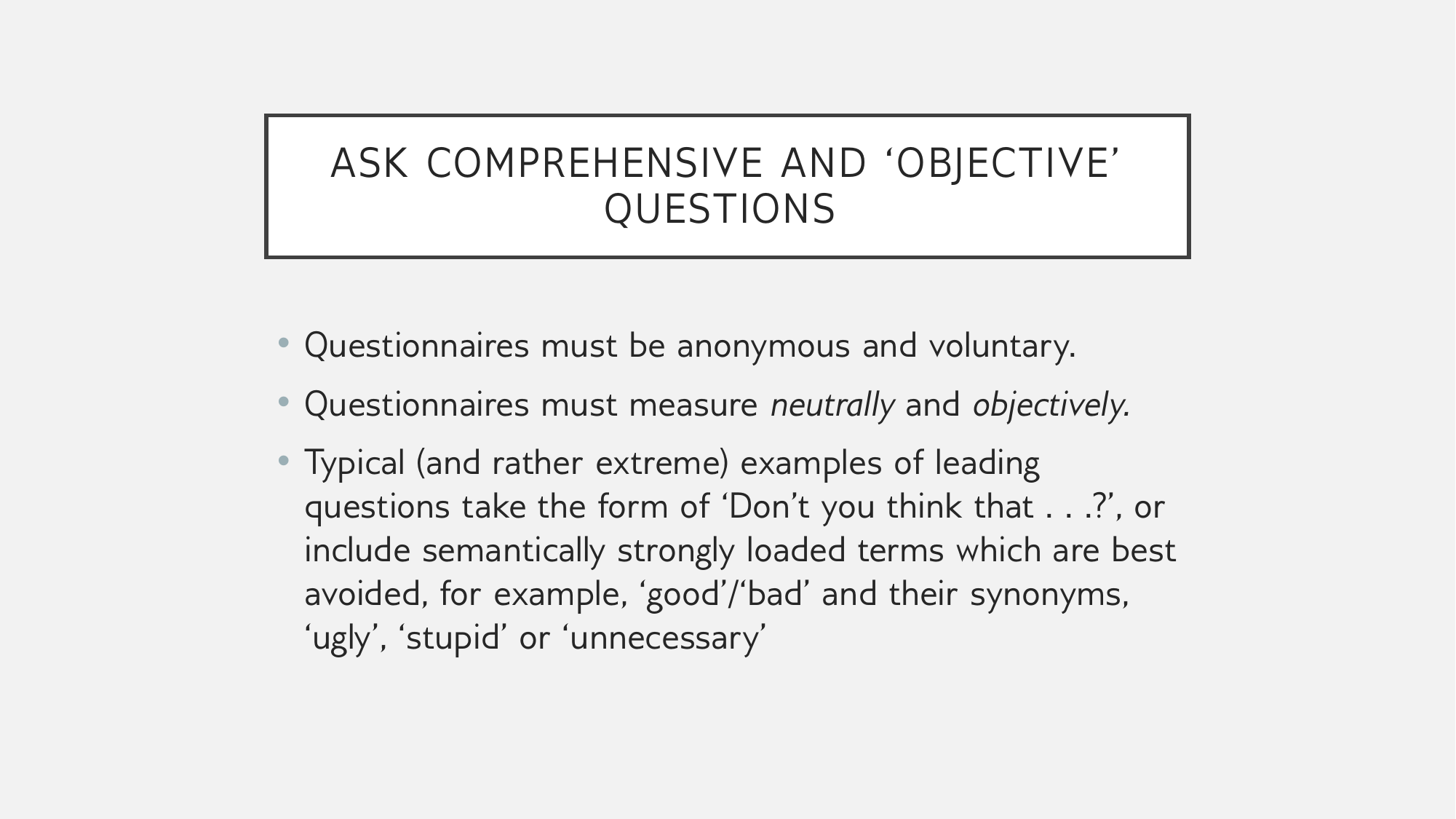

# Ask comprehensive and ‘objective’ questions
Questionnaires must be anonymous and voluntary.
Questionnaires must measure neutrally and objectively.
Typical (and rather extreme) examples of leading questions take the form of ‘Don’t you think that . . .?’, or include semantically strongly loaded terms which are best avoided, for example, ‘good’/‘bad’ and their synonyms, ‘ugly’, ‘stupid’ or ‘unnecessary’